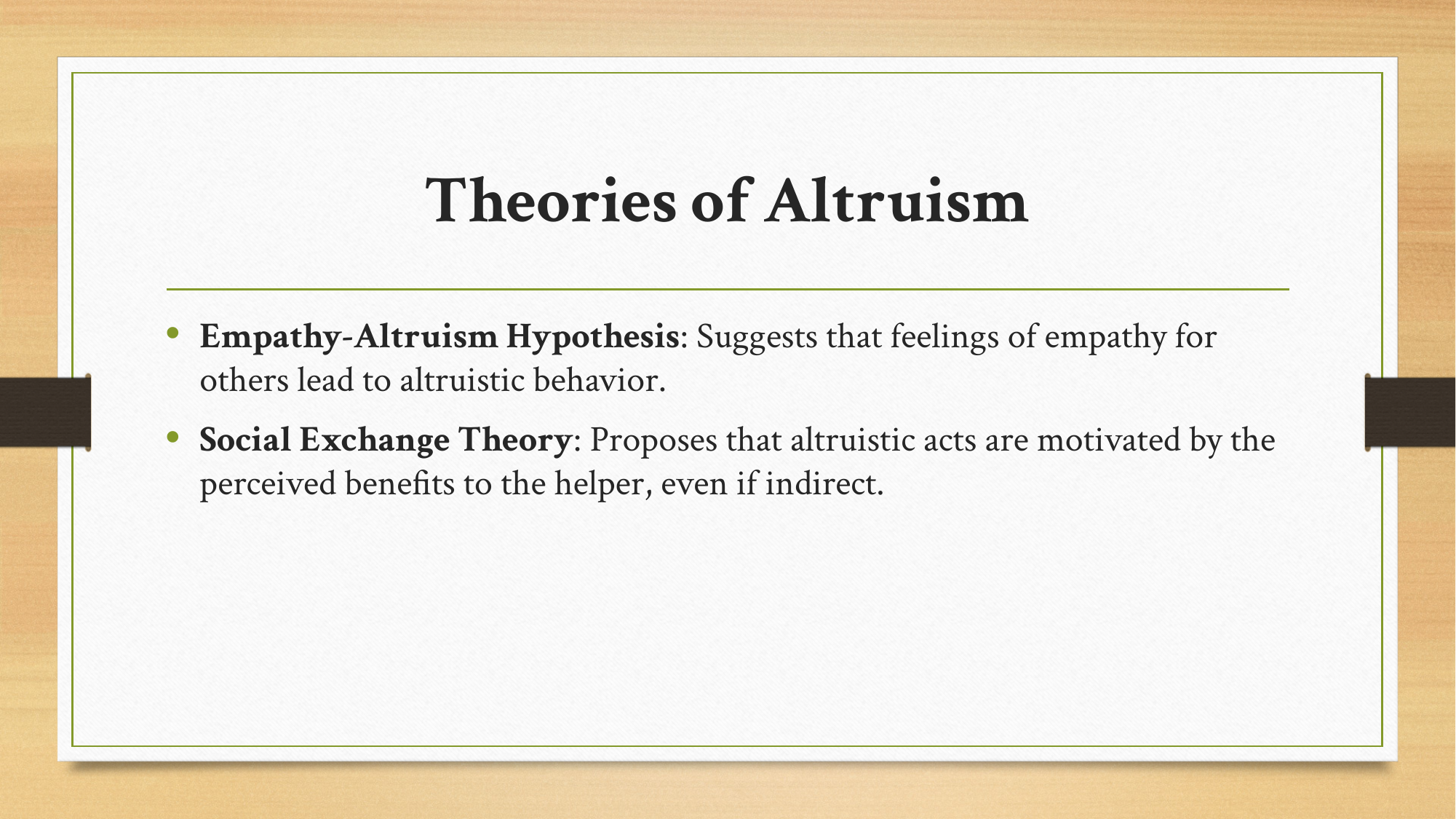

# Theories of Altruism
Empathy-Altruism Hypothesis: Suggests that feelings of empathy for others lead to altruistic behavior.
Social Exchange Theory: Proposes that altruistic acts are motivated by the perceived benefits to the helper, even if indirect.